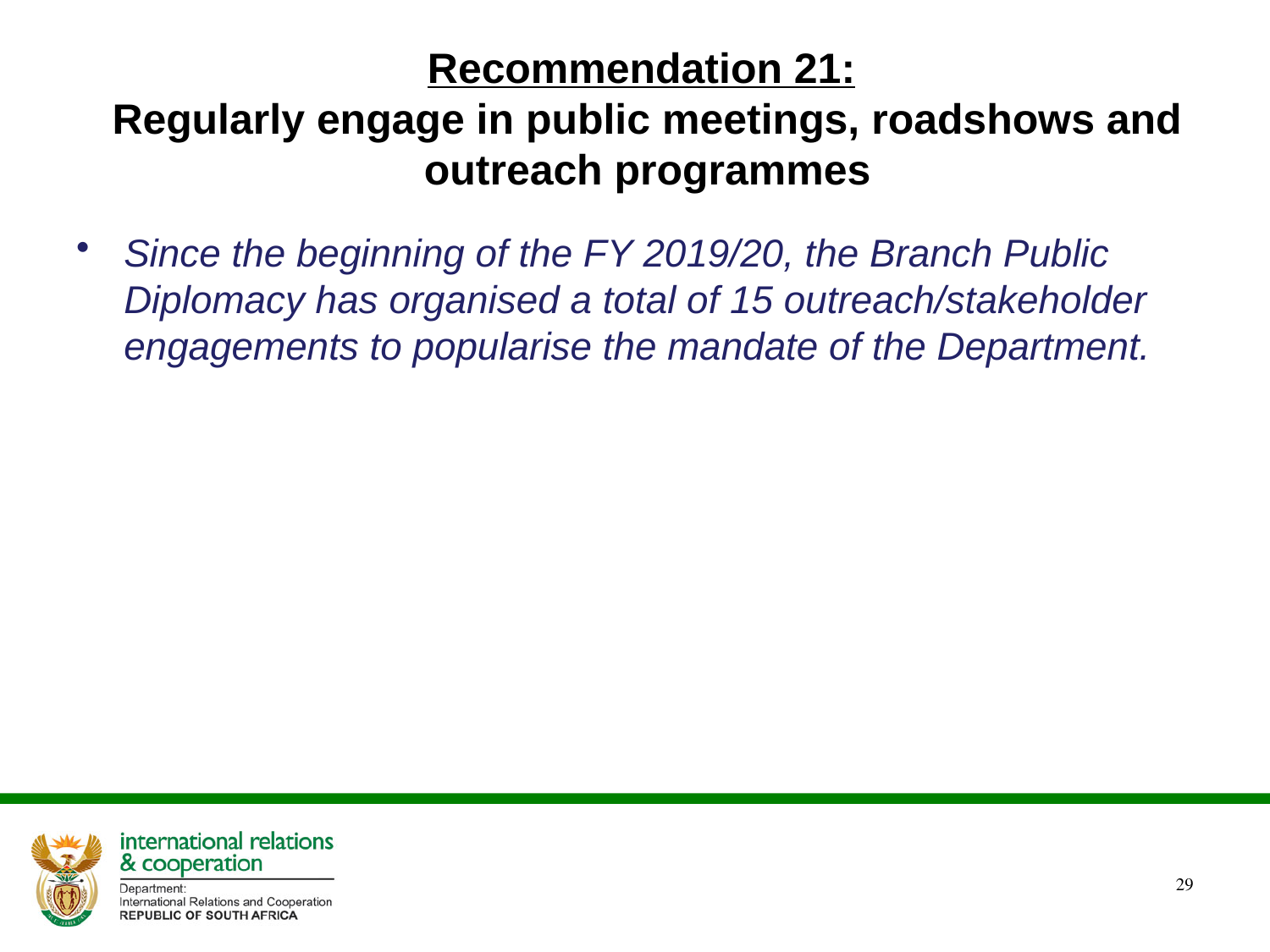

# Recommendation 21: Regularly engage in public meetings, roadshows and outreach programmes
Since the beginning of the FY 2019/20, the Branch Public Diplomacy has organised a total of 15 outreach/stakeholder engagements to popularise the mandate of the Department.

29